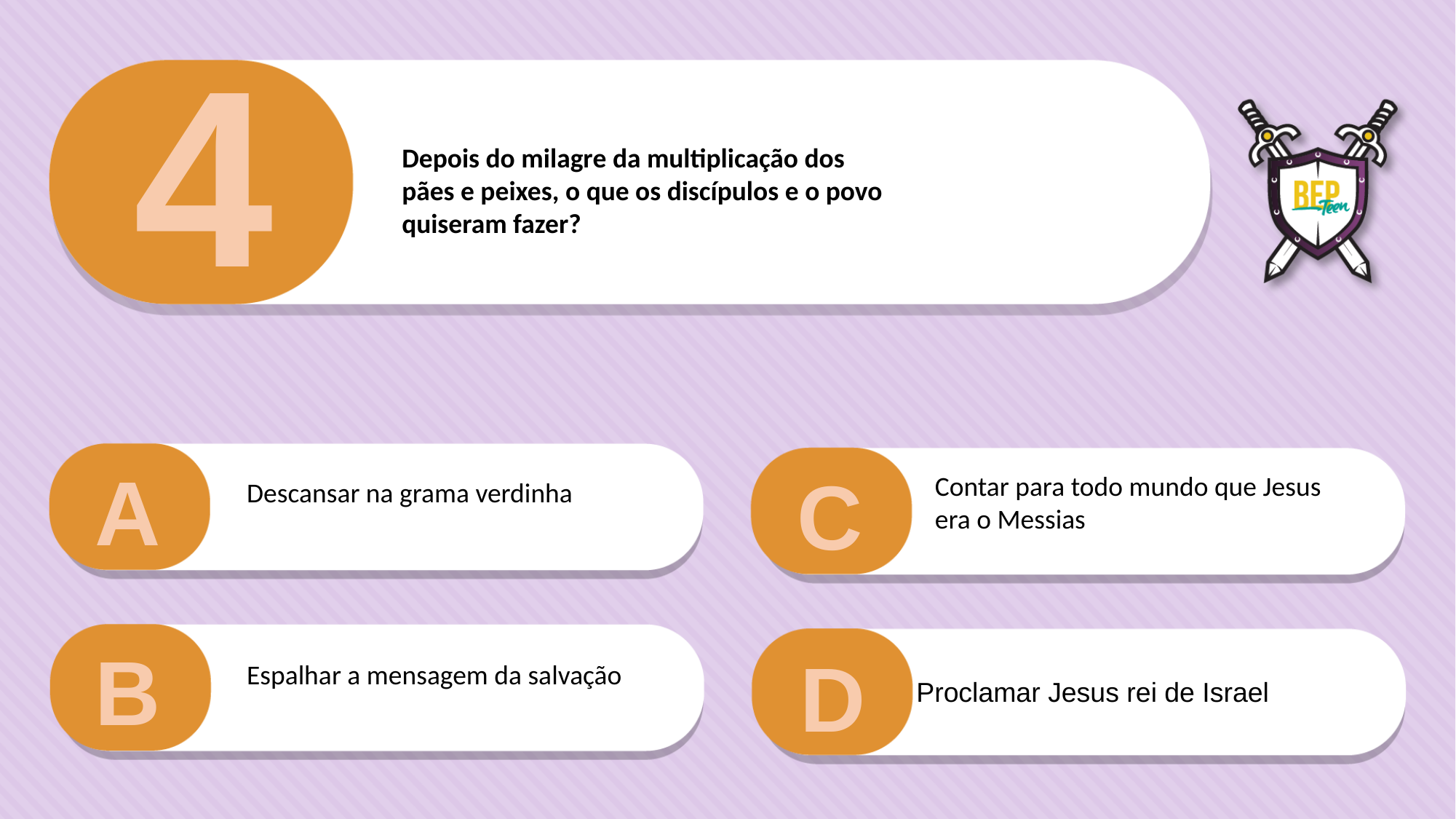

4
Depois do milagre da multiplicação dos
pães e peixes, o que os discípulos e o povo
quiseram fazer?
A
C
Contar para todo mundo que Jesus era o Messias
Descansar na grama verdinha
B
D
Espalhar a mensagem da salvação
Proclamar Jesus rei de Israel